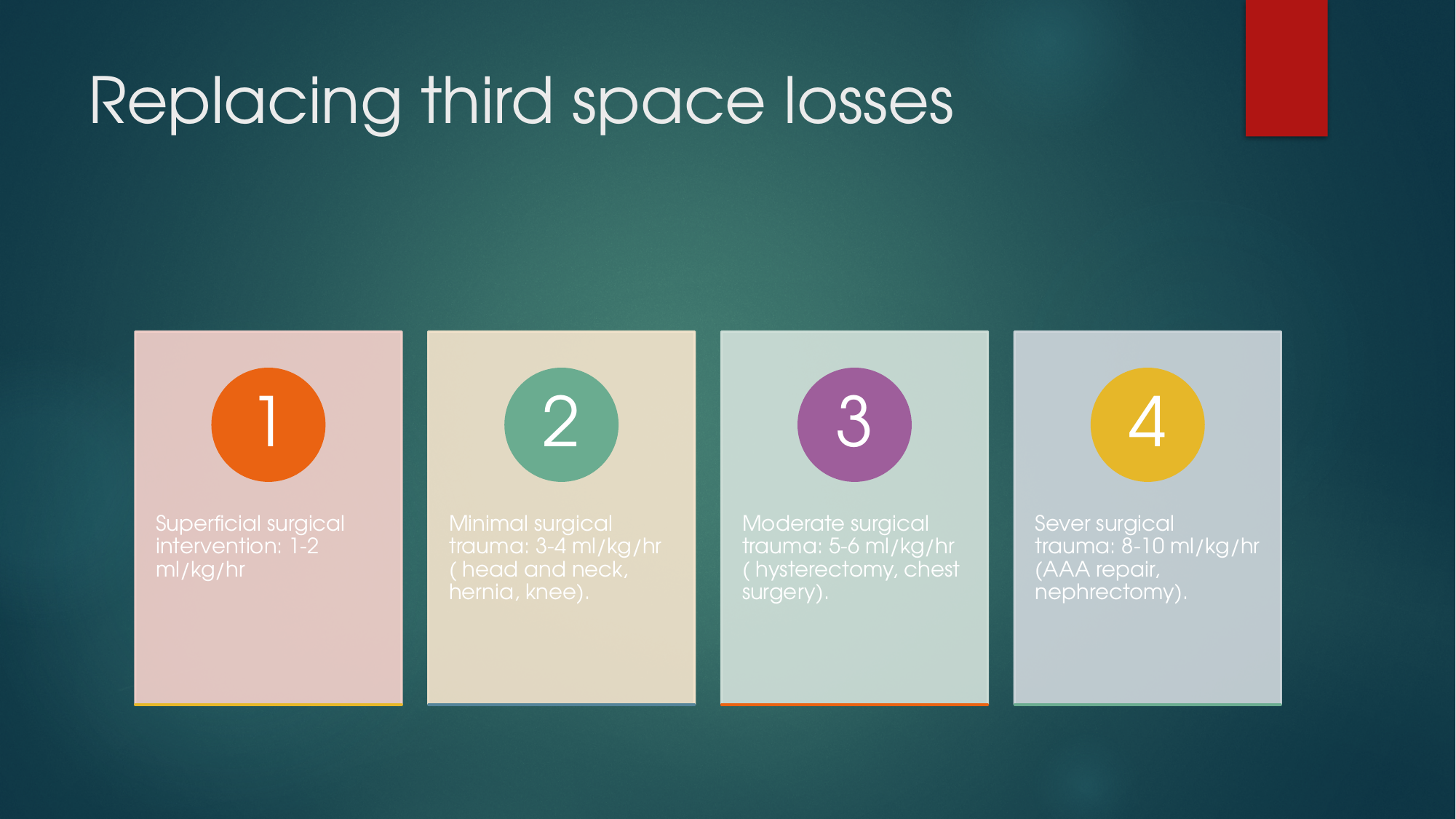

# Replacing third space losses
Superficial surgical intervention: 1-2 ml/kg/hr
1
Minimal surgical trauma: 3-4 ml/kg/hr ( head and neck, hernia, knee).
2
Moderate surgical trauma: 5-6 ml/kg/hr ( hysterectomy, chest surgery).
3
Sever surgical trauma: 8-10 ml/kg/hr (AAA repair, nephrectomy).
4